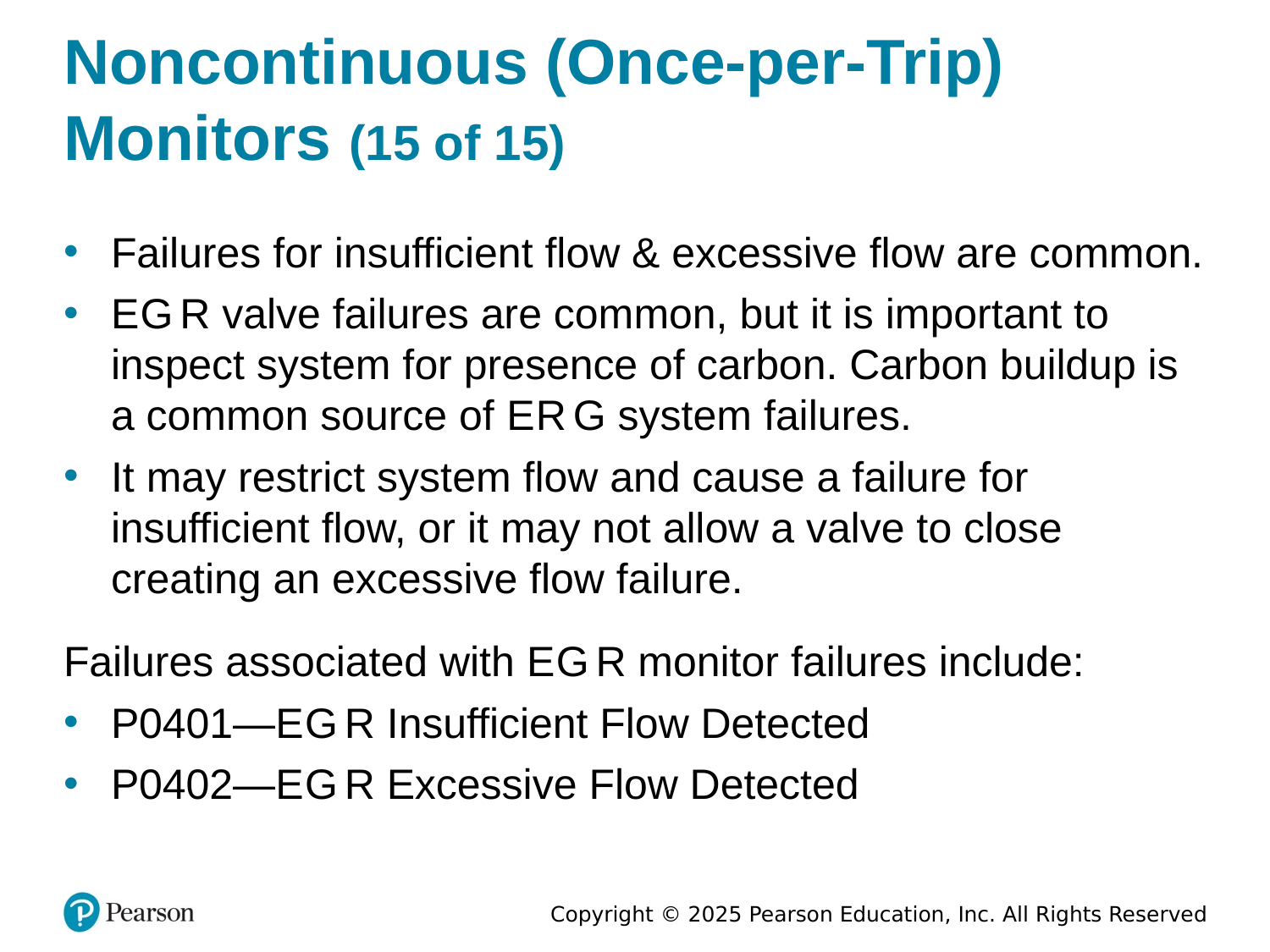

# Noncontinuous (Once-per-Trip) Monitors (15 of 15)
Failures for insufficient flow & excessive flow are common.
E G R valve failures are common, but it is important to inspect system for presence of carbon. Carbon buildup is a common source of E R G system failures.
It may restrict system flow and cause a failure for insufficient flow, or it may not allow a valve to close creating an excessive flow failure.
Failures associated with E G R monitor failures include:
P0401—E G R Insufficient Flow Detected
P0402—E G R Excessive Flow Detected